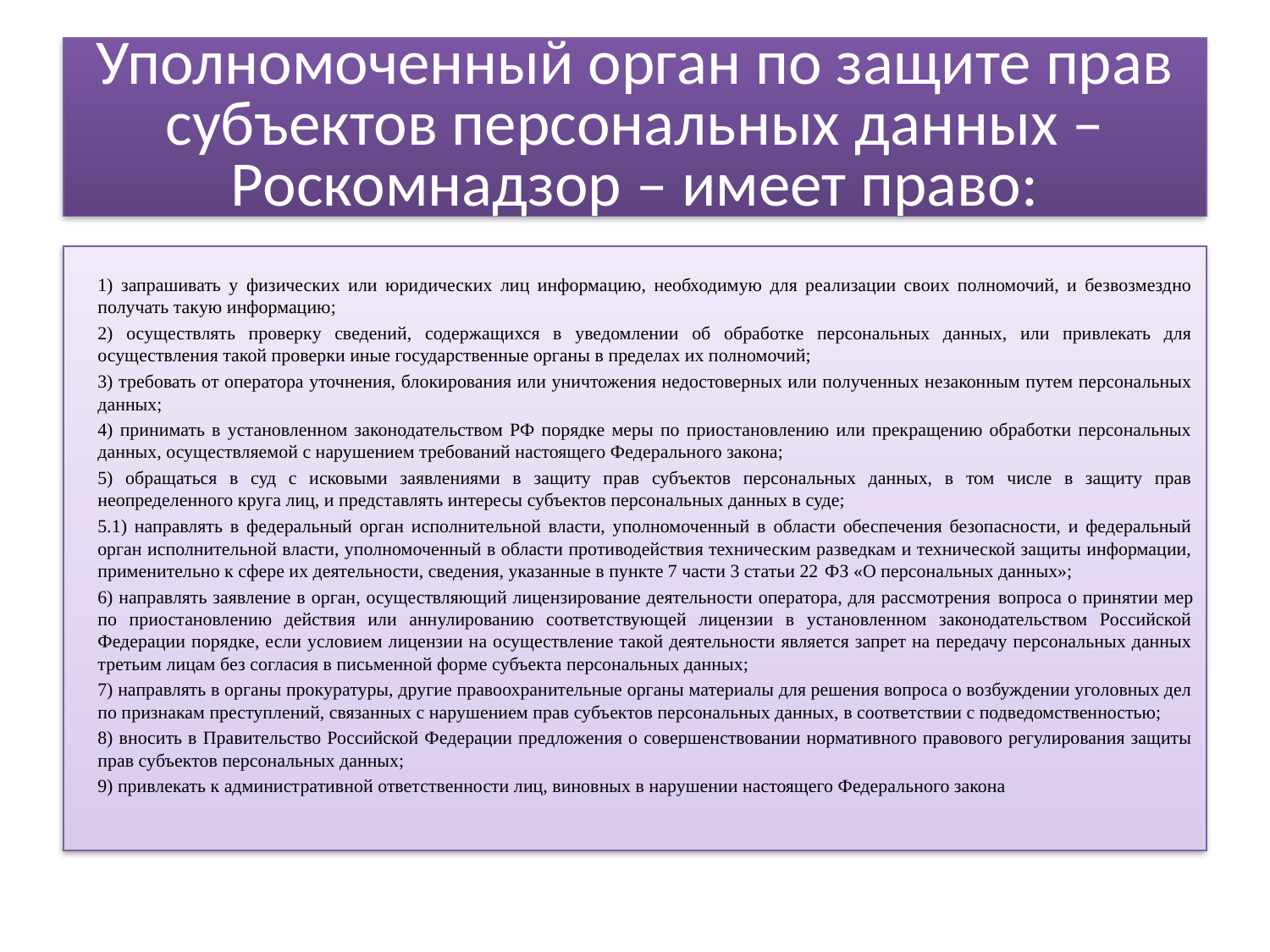

# Уполномоченный орган по защите прав субъектов персональных данных – Роскомнадзор – имеет право:

1) запрашивать у физических или юридических лиц информацию, необходимую для реализации своих полномочий, и безвозмездно получать такую информацию;
2) осуществлять проверку сведений, содержащихся в уведомлении об обработке персональных данных, или привлекать для осуществления такой проверки иные государственные органы в пределах их полномочий;
3) требовать от оператора уточнения, блокирования или уничтожения недостоверных или полученных незаконным путем персональных данных;
4) принимать в установленном законодательством РФ порядке меры по приостановлению или прекращению обработки персональных данных, осуществляемой с нарушением требований настоящего Федерального закона;
5) обращаться в суд с исковыми заявлениями в защиту прав субъектов персональных данных, в том числе в защиту прав неопределенного круга лиц, и представлять интересы субъектов персональных данных в суде;
5.1) направлять в федеральный орган исполнительной власти, уполномоченный в области обеспечения безопасности, и федеральный орган исполнительной власти, уполномоченный в области противодействия техническим разведкам и технической защиты информации, применительно к сфере их деятельности, сведения, указанные в пункте 7 части 3 статьи 22 ФЗ «О персональных данных»;
6) направлять заявление в орган, осуществляющий лицензирование деятельности оператора, для рассмотрения вопроса о принятии мер по приостановлению действия или аннулированию соответствующей лицензии в установленном законодательством Российской Федерации порядке, если условием лицензии на осуществление такой деятельности является запрет на передачу персональных данных третьим лицам без согласия в письменной форме субъекта персональных данных;
7) направлять в органы прокуратуры, другие правоохранительные органы материалы для решения вопроса о возбуждении уголовных дел по признакам преступлений, связанных с нарушением прав субъектов персональных данных, в соответствии с подведомственностью;
8) вносить в Правительство Российской Федерации предложения о совершенствовании нормативного правового регулирования защиты прав субъектов персональных данных;
9) привлекать к административной ответственности лиц, виновных в нарушении настоящего Федерального закона